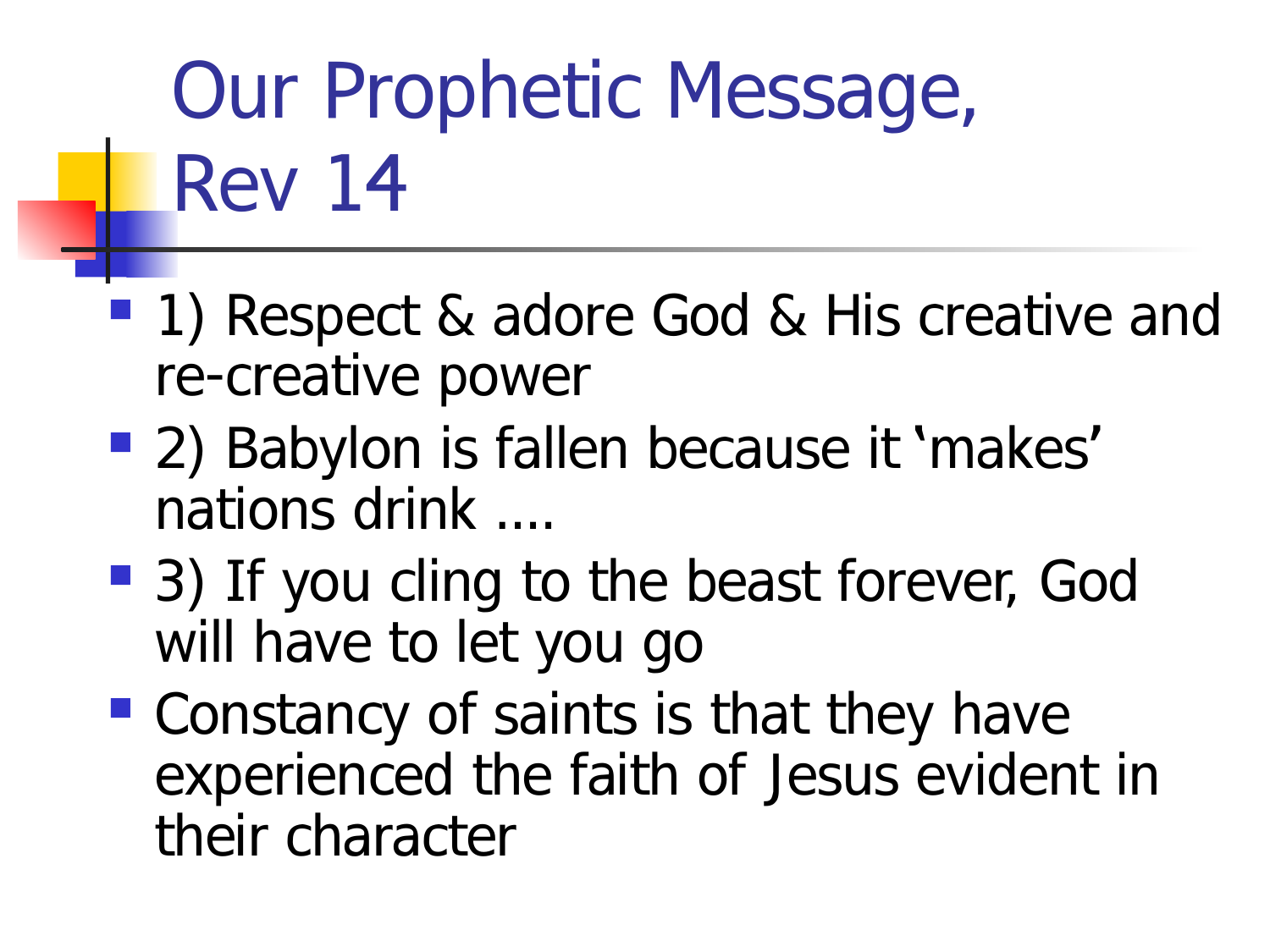

# Our Prophetic Message, Rev 14
1) Respect & adore God & His creative and re-creative power
2) Babylon is fallen because it ‘makes’ nations drink ….
3) If you cling to the beast forever, God will have to let you go
Constancy of saints is that they have experienced the faith of Jesus evident in their character